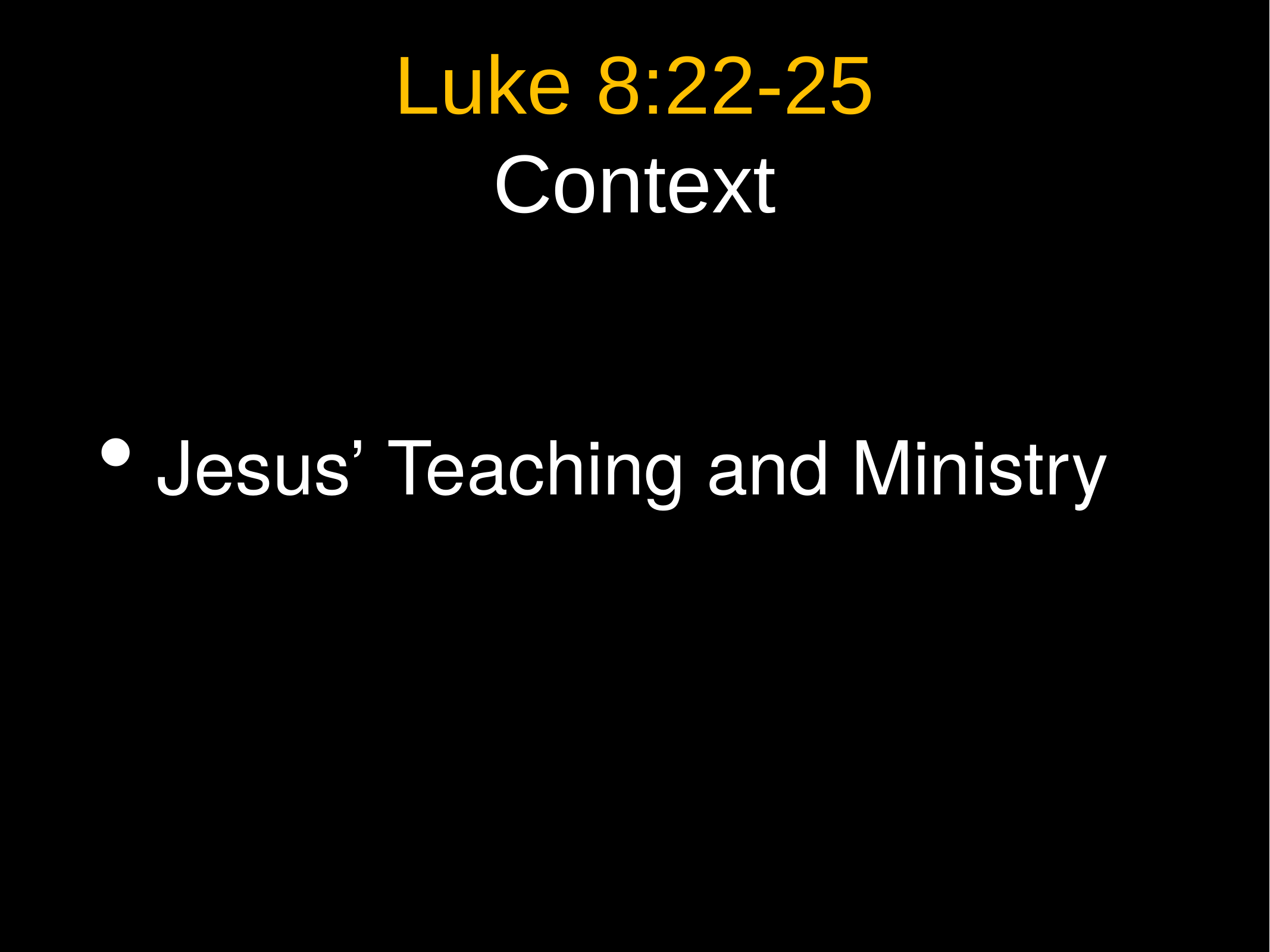

# Luke 8:22-25 Context
 Jesus’ Teaching and Ministry